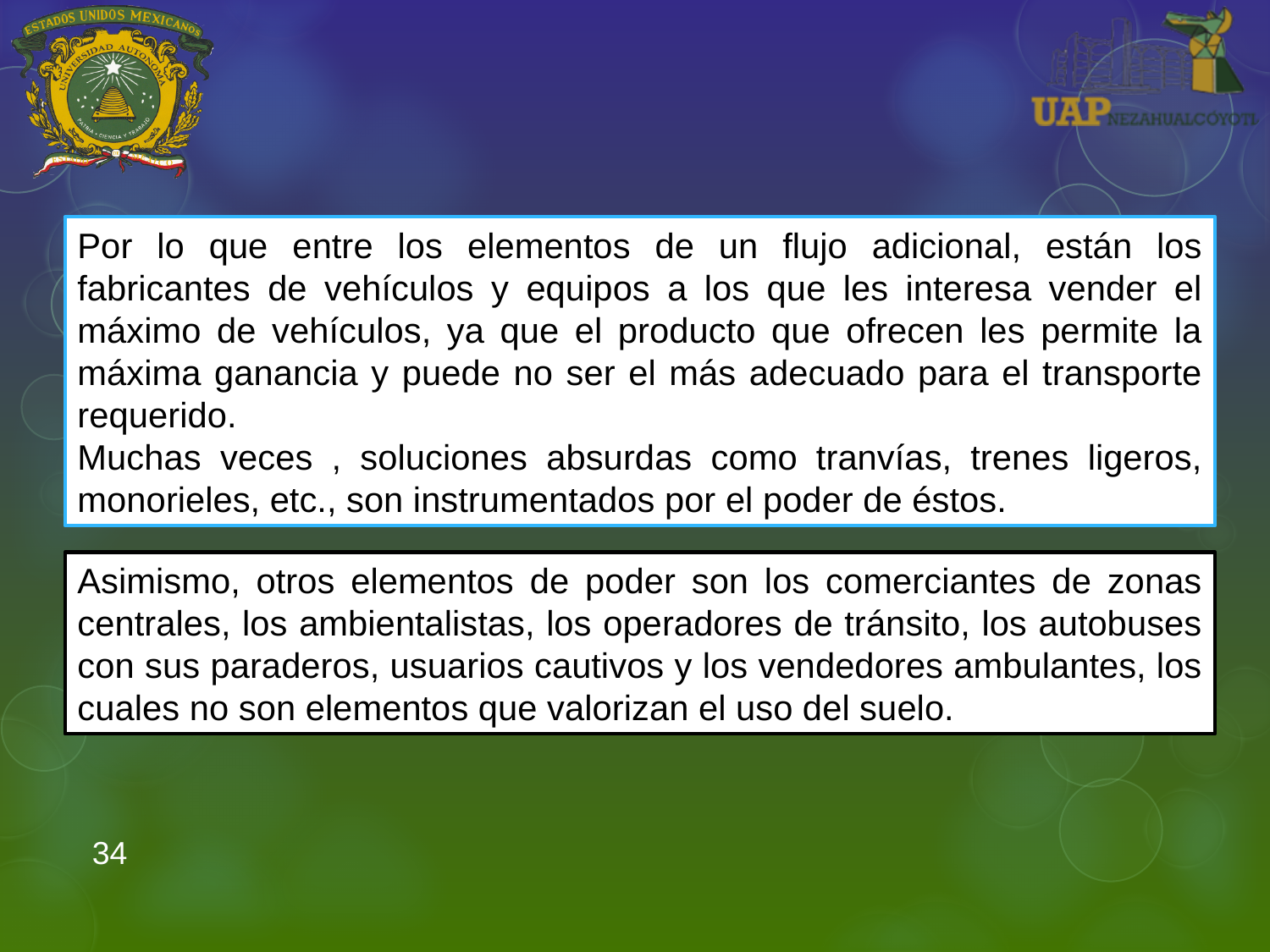

Por lo que entre los elementos de un flujo adicional, están los fabricantes de vehículos y equipos a los que les interesa vender el máximo de vehículos, ya que el producto que ofrecen les permite la máxima ganancia y puede no ser el más adecuado para el transporte requerido.
Muchas veces , soluciones absurdas como tranvías, trenes ligeros, monorieles, etc., son instrumentados por el poder de éstos.
Asimismo, otros elementos de poder son los comerciantes de zonas centrales, los ambientalistas, los operadores de tránsito, los autobuses con sus paraderos, usuarios cautivos y los vendedores ambulantes, los cuales no son elementos que valorizan el uso del suelo.
34